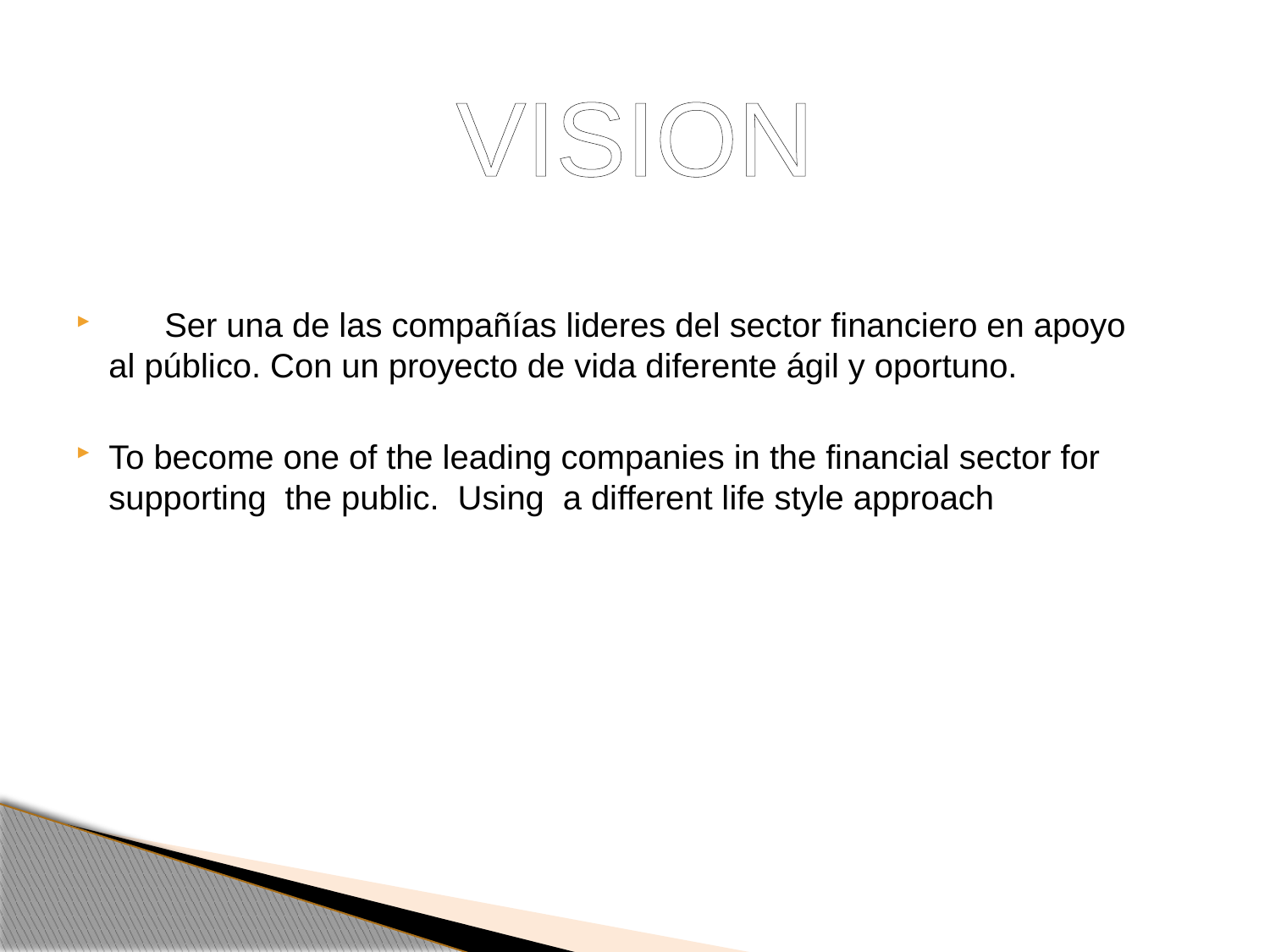

VISION
      Ser una de las compañías lideres del sector financiero en apoyo al público. Con un proyecto de vida diferente ágil y oportuno.

To become one of the leading companies in the financial sector for supporting  the public.  Using  a different life style approach